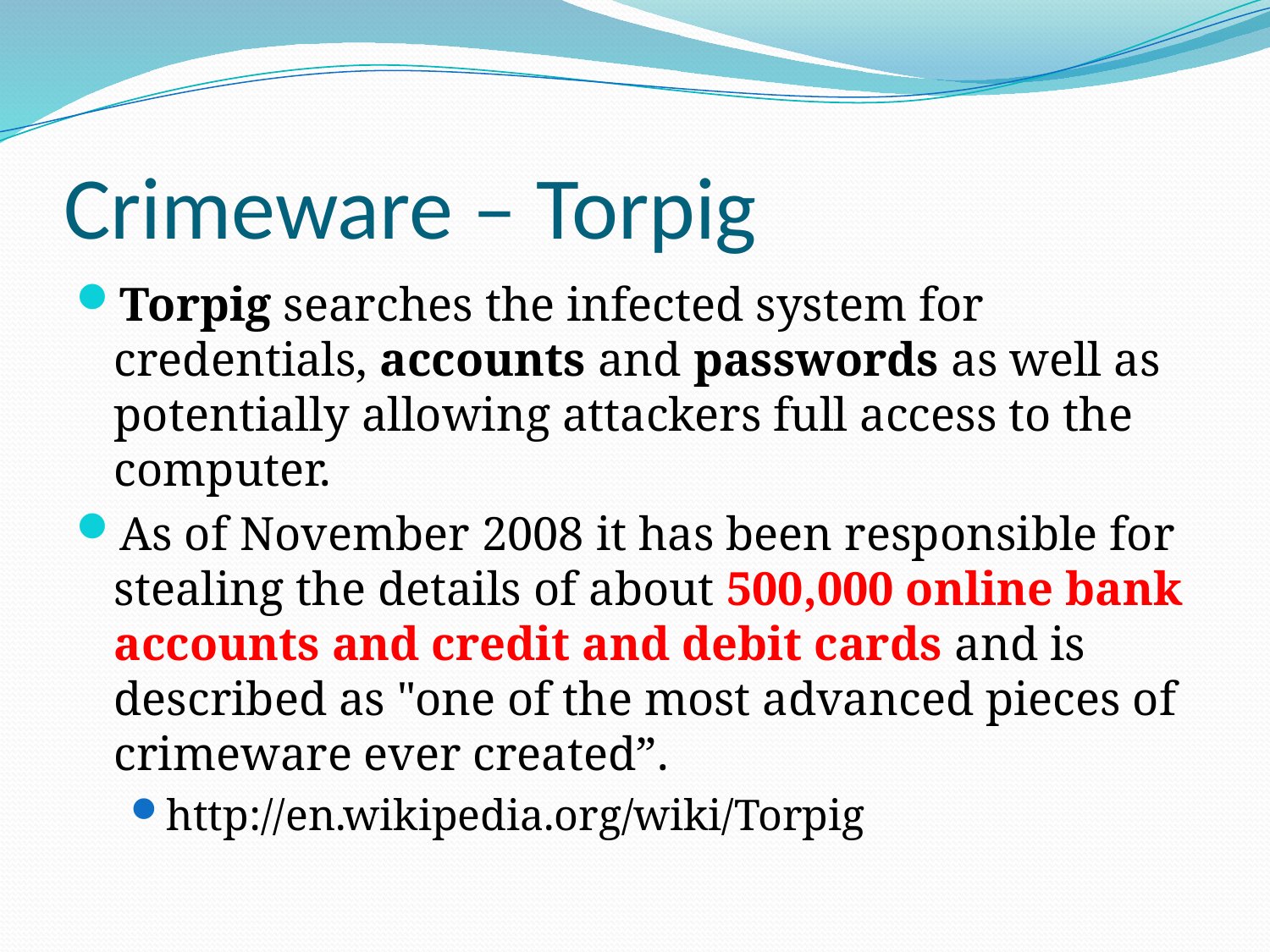

# Crimeware – Torpig
Torpig searches the infected system for credentials, accounts and passwords as well as potentially allowing attackers full access to the computer.
As of November 2008 it has been responsible for stealing the details of about 500,000 online bank accounts and credit and debit cards and is described as "one of the most advanced pieces of crimeware ever created”.
http://en.wikipedia.org/wiki/Torpig